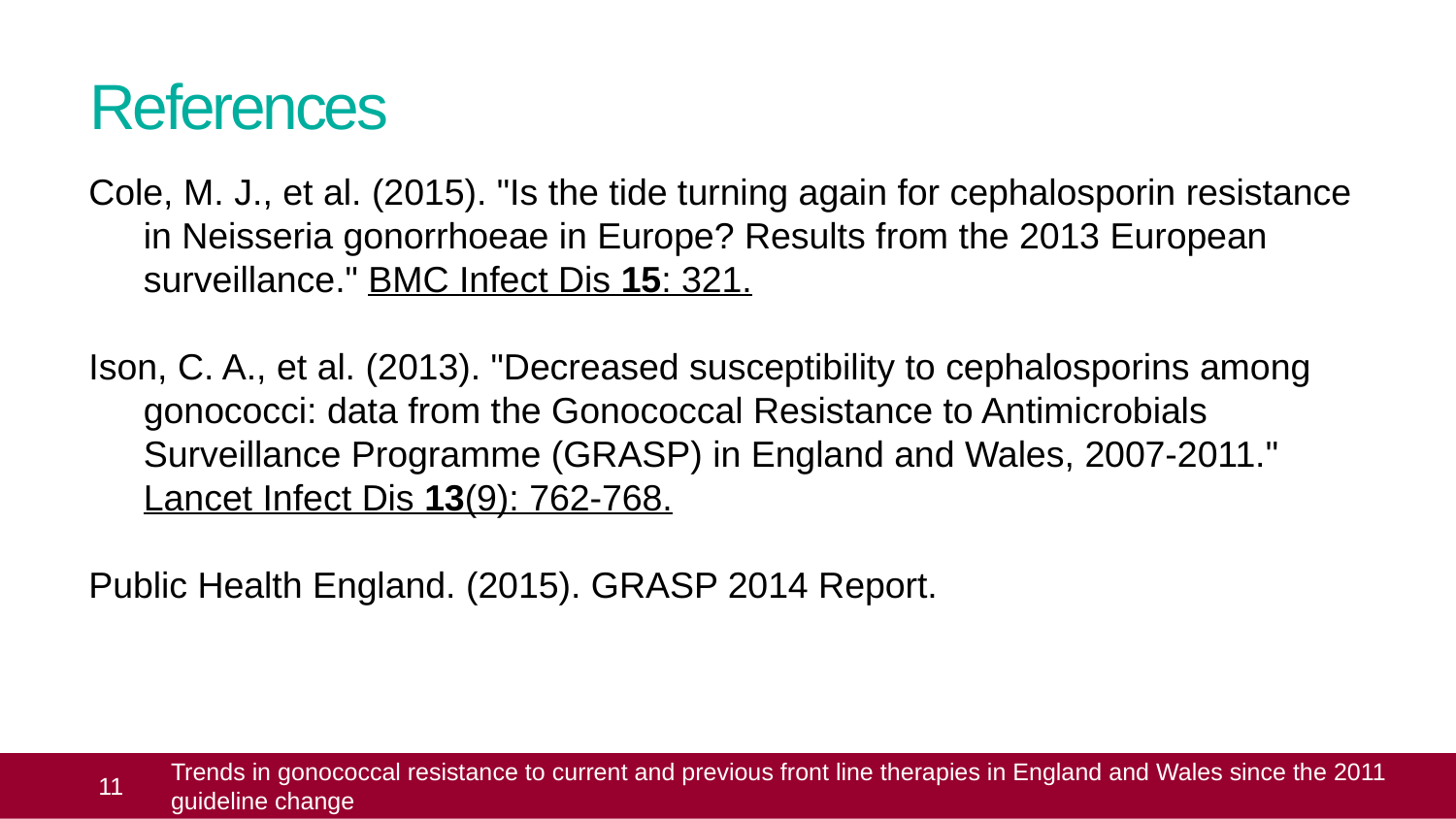

# References
Cole, M. J., et al. (2015). "Is the tide turning again for cephalosporin resistance in Neisseria gonorrhoeae in Europe? Results from the 2013 European surveillance." BMC Infect Dis 15: 321.

Ison, C. A., et al. (2013). "Decreased susceptibility to cephalosporins among gonococci: data from the Gonococcal Resistance to Antimicrobials Surveillance Programme (GRASP) in England and Wales, 2007-2011." Lancet Infect Dis 13(9): 762-768.

Public Health England. (2015). GRASP 2014 Report.
  11
Trends in gonococcal resistance to current and previous front line therapies in England and Wales since the 2011 guideline change